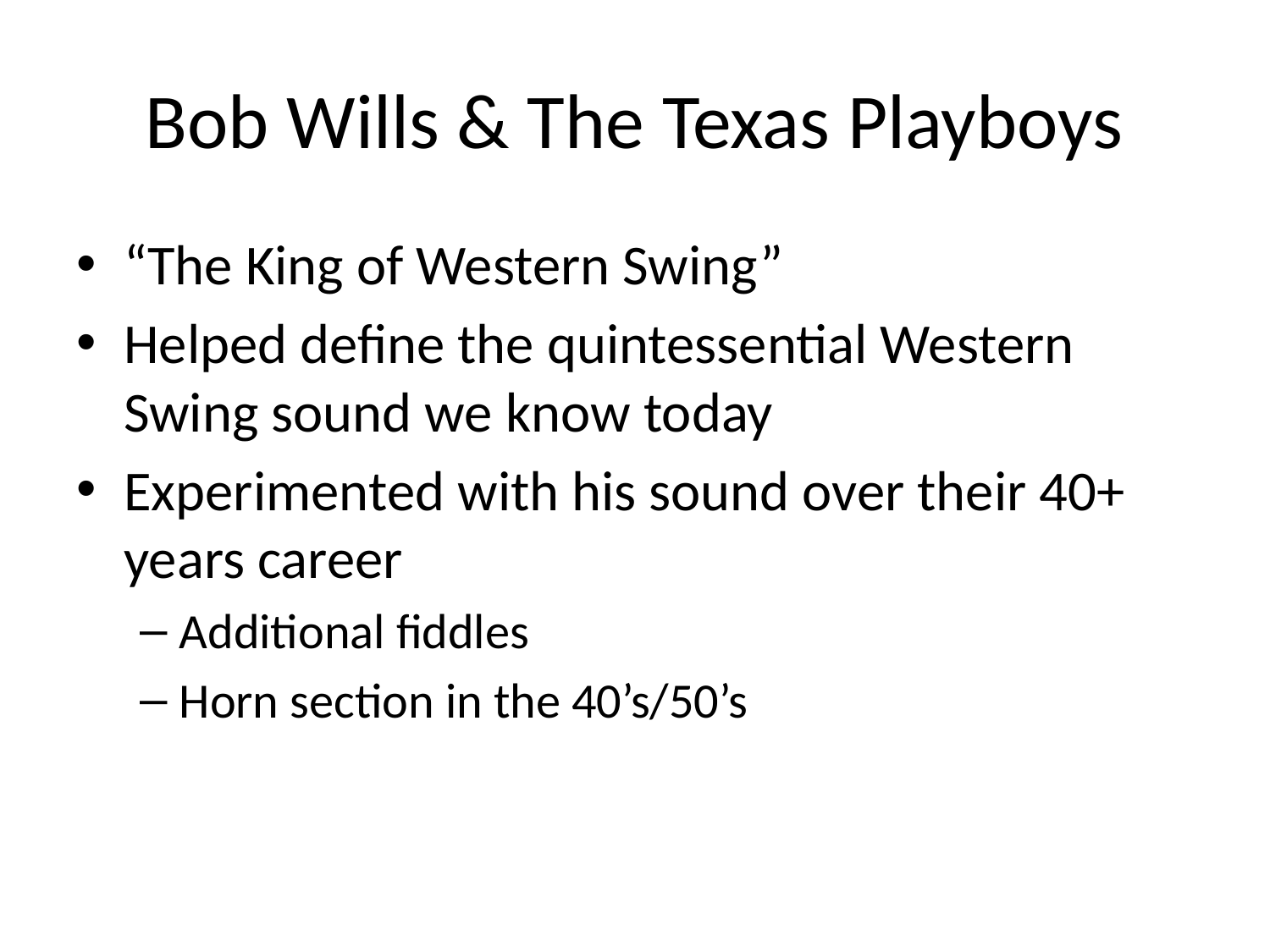

# Bob Wills & The Texas Playboys
“The King of Western Swing”
Helped define the quintessential Western Swing sound we know today
Experimented with his sound over their 40+ years career
Additional fiddles
Horn section in the 40’s/50’s